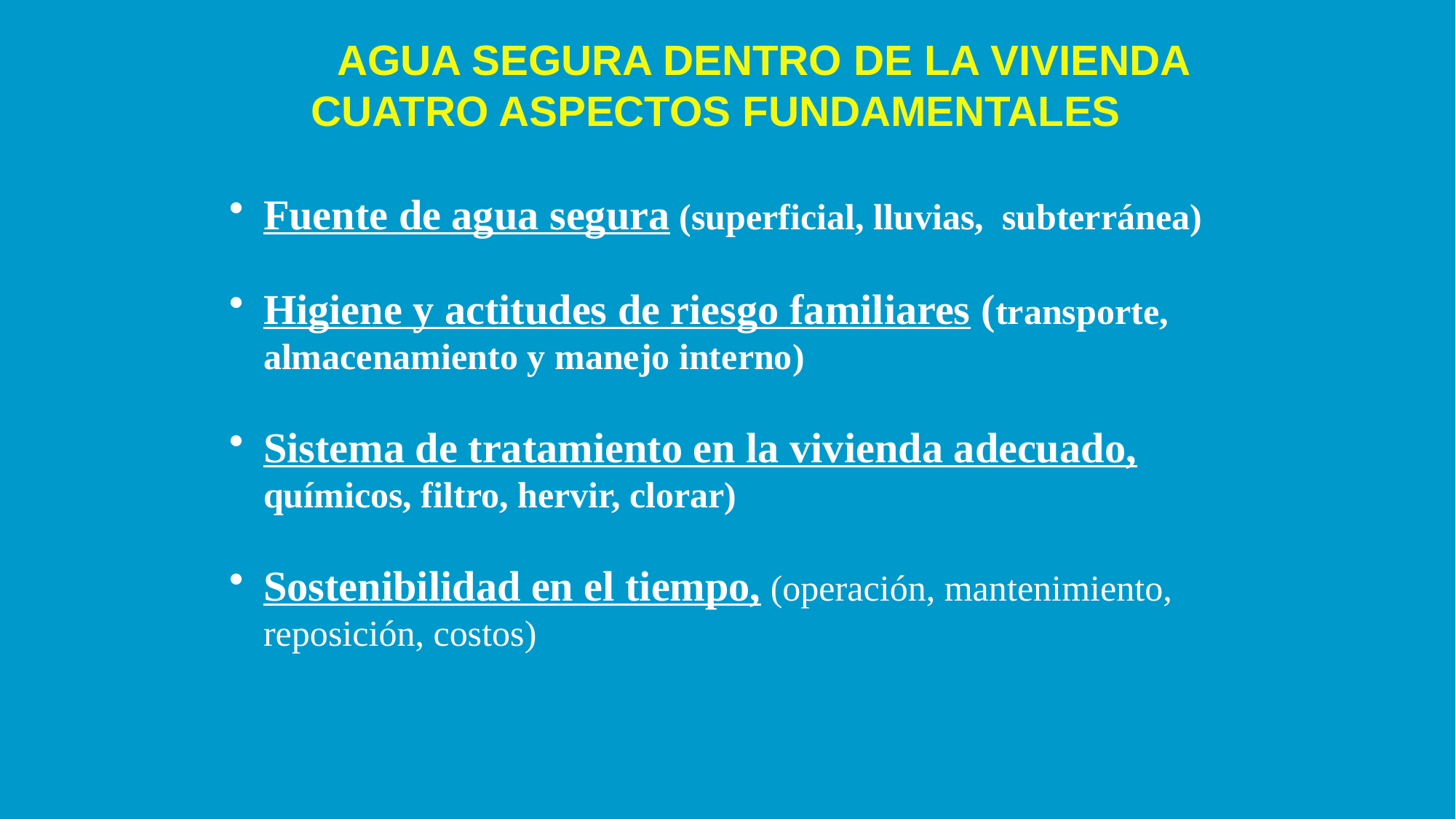

AGUA SEGURA DENTRO DE LA VIVIENDA
CUATRO ASPECTOS FUNDAMENTALES
Fuente de agua segura (superficial, lluvias,  subterránea)

Higiene y actitudes de riesgo familiares (transporte, almacenamiento y manejo interno)

Sistema de tratamiento en la vivienda adecuado, químicos, filtro, hervir, clorar)

Sostenibilidad en el tiempo, (operación, mantenimiento, reposición, costos)